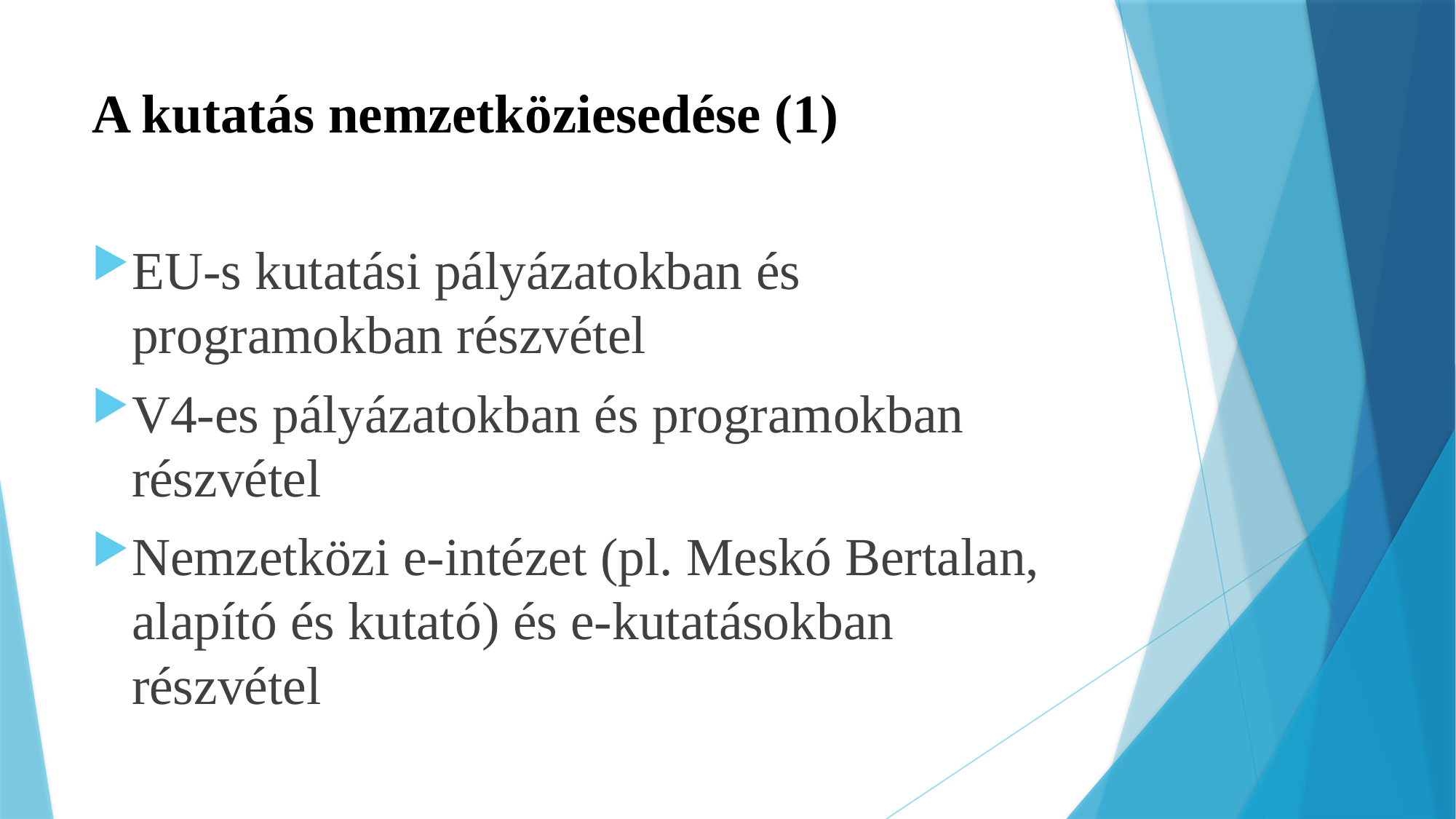

# A kutatás nemzetköziesedése (1)
EU-s kutatási pályázatokban és programokban részvétel
V4-es pályázatokban és programokban részvétel
Nemzetközi e-intézet (pl. Meskó Bertalan, alapító és kutató) és e-kutatásokban részvétel